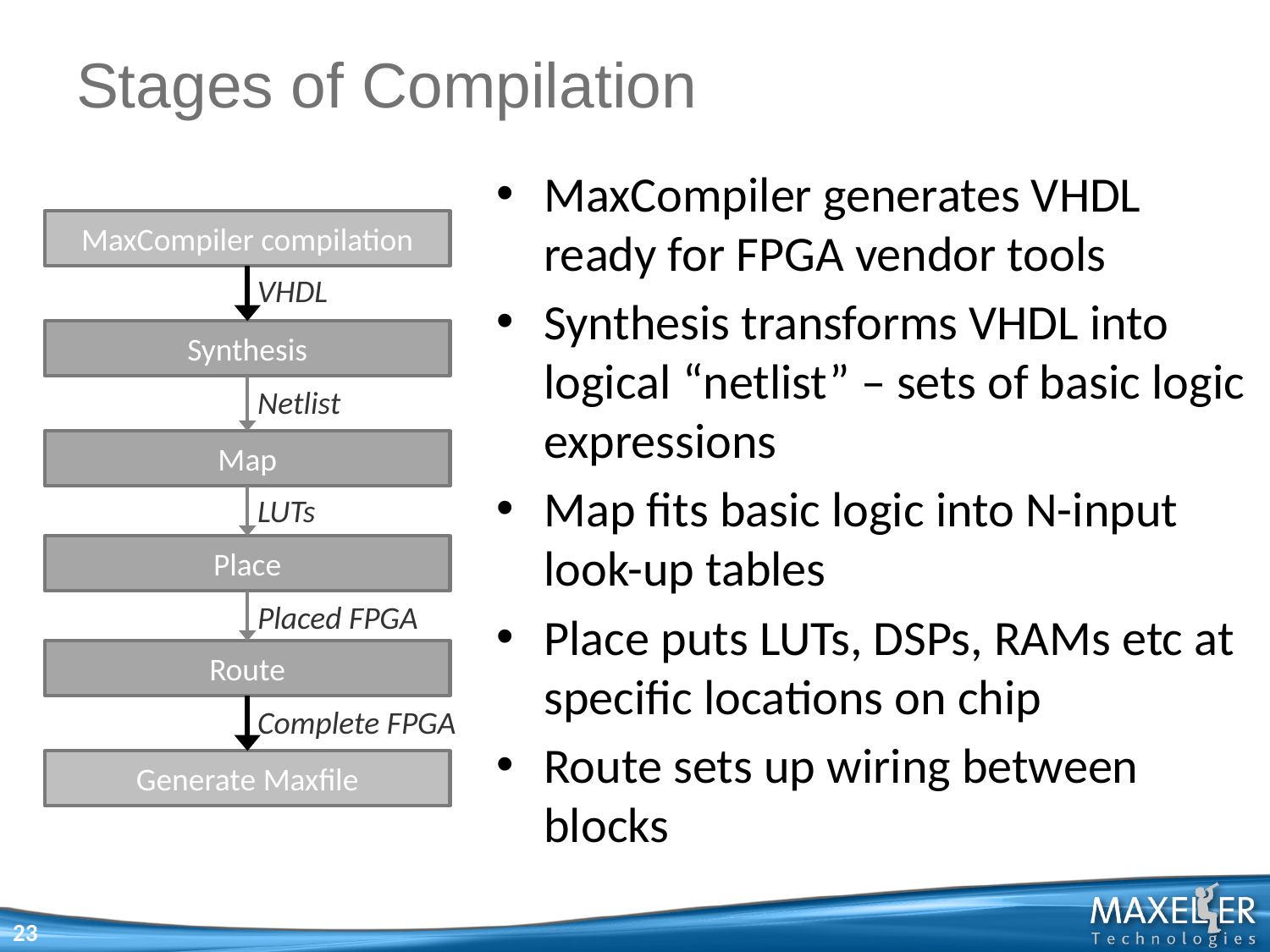

# Stages of Compilation
MaxCompiler generates VHDL ready for FPGA vendor tools
Synthesis transforms VHDL into logical “netlist” – sets of basic logic expressions
Map fits basic logic into N-input look-up tables
Place puts LUTs, DSPs, RAMs etc at specific locations on chip
Route sets up wiring between blocks

MaxCompiler compilation
VHDL
Synthesis
Netlist
Map
LUTs
Place
Placed FPGA
Route
Complete FPGA
Generate Maxfile
23